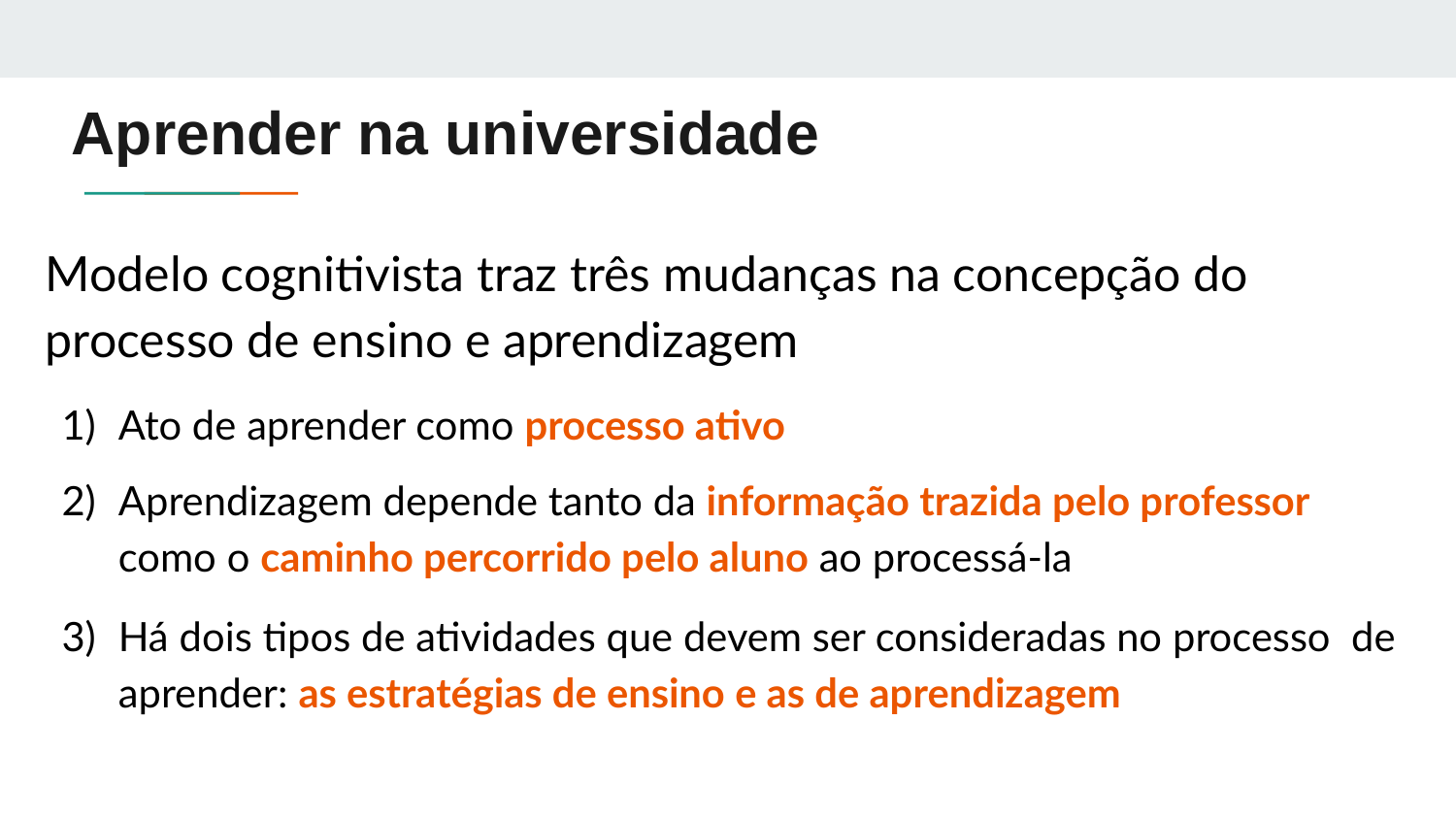

# Aprender na universidade
Modelo cognitivista traz três mudanças na concepção do processo de ensino e aprendizagem
Ato de aprender como processo ativo
Aprendizagem depende tanto da informação trazida pelo professor como o caminho percorrido pelo aluno ao processá-la
Há dois tipos de atividades que devem ser consideradas no processo  de aprender: as estratégias de ensino e as de aprendizagem